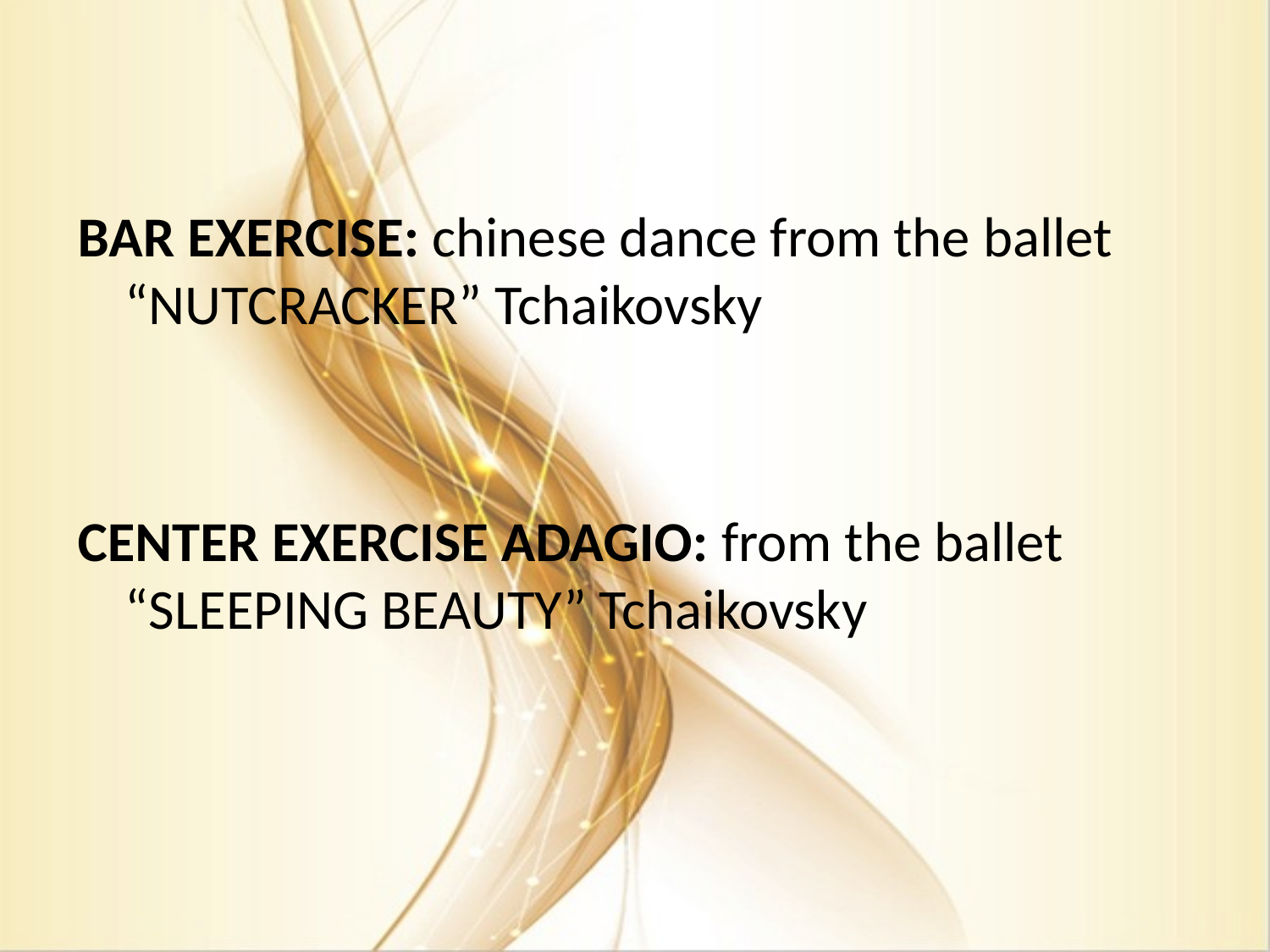

BAR EXERCISE: chinese dance from the ballet “NUTCRACKER” Tchaikovsky

CENTER EXERCISE ADAGIO: from the ballet “SLEEPING BEAUTY” Tchaikovsky